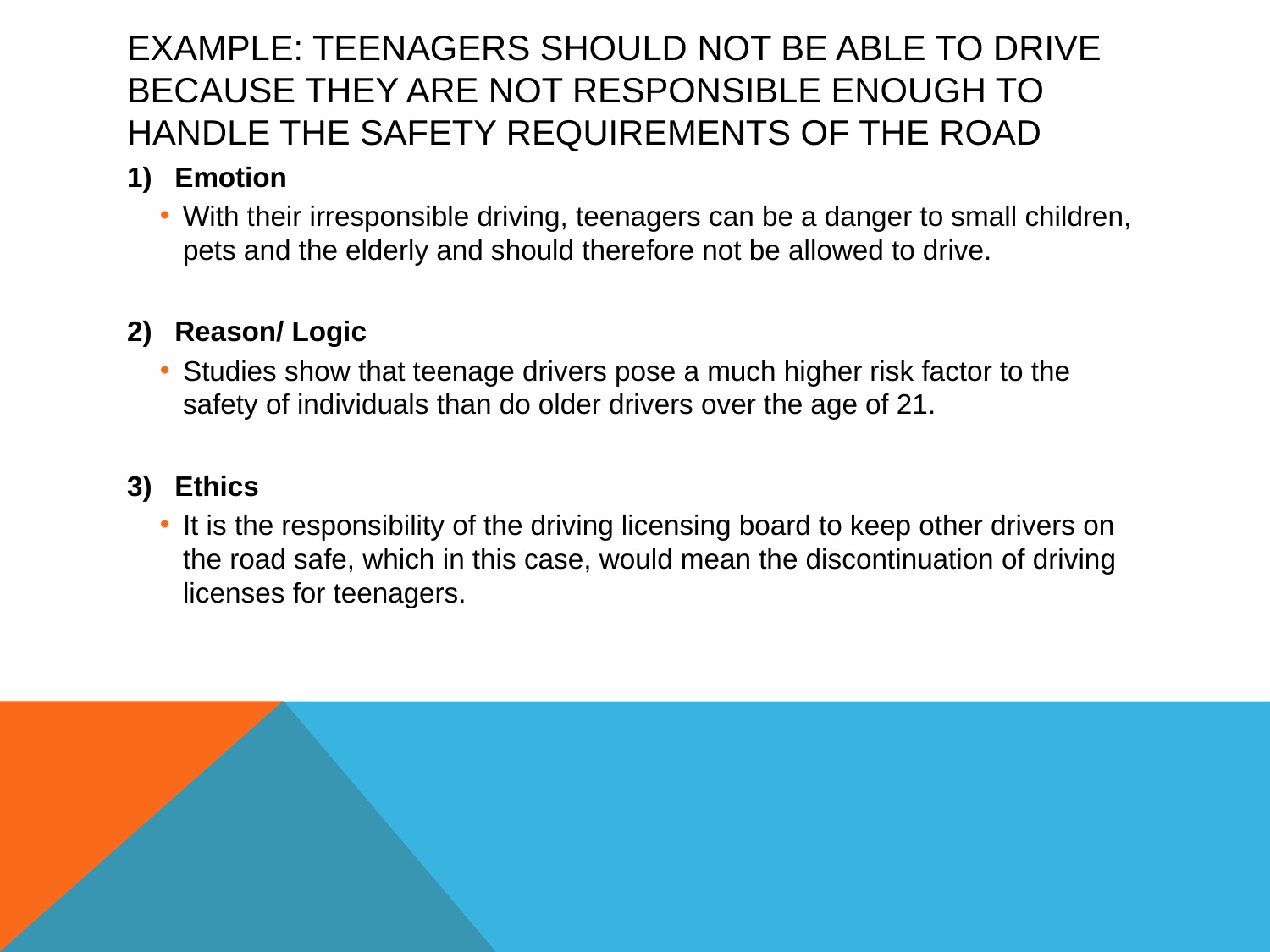

# Example: teenagers should not be able to drive because they are not responsible enough to handle the safety requirements of the road
Emotion
With their irresponsible driving, teenagers can be a danger to small children, pets and the elderly and should therefore not be allowed to drive.
Reason/ Logic
Studies show that teenage drivers pose a much higher risk factor to the safety of individuals than do older drivers over the age of 21.
Ethics
It is the responsibility of the driving licensing board to keep other drivers on the road safe, which in this case, would mean the discontinuation of driving licenses for teenagers.